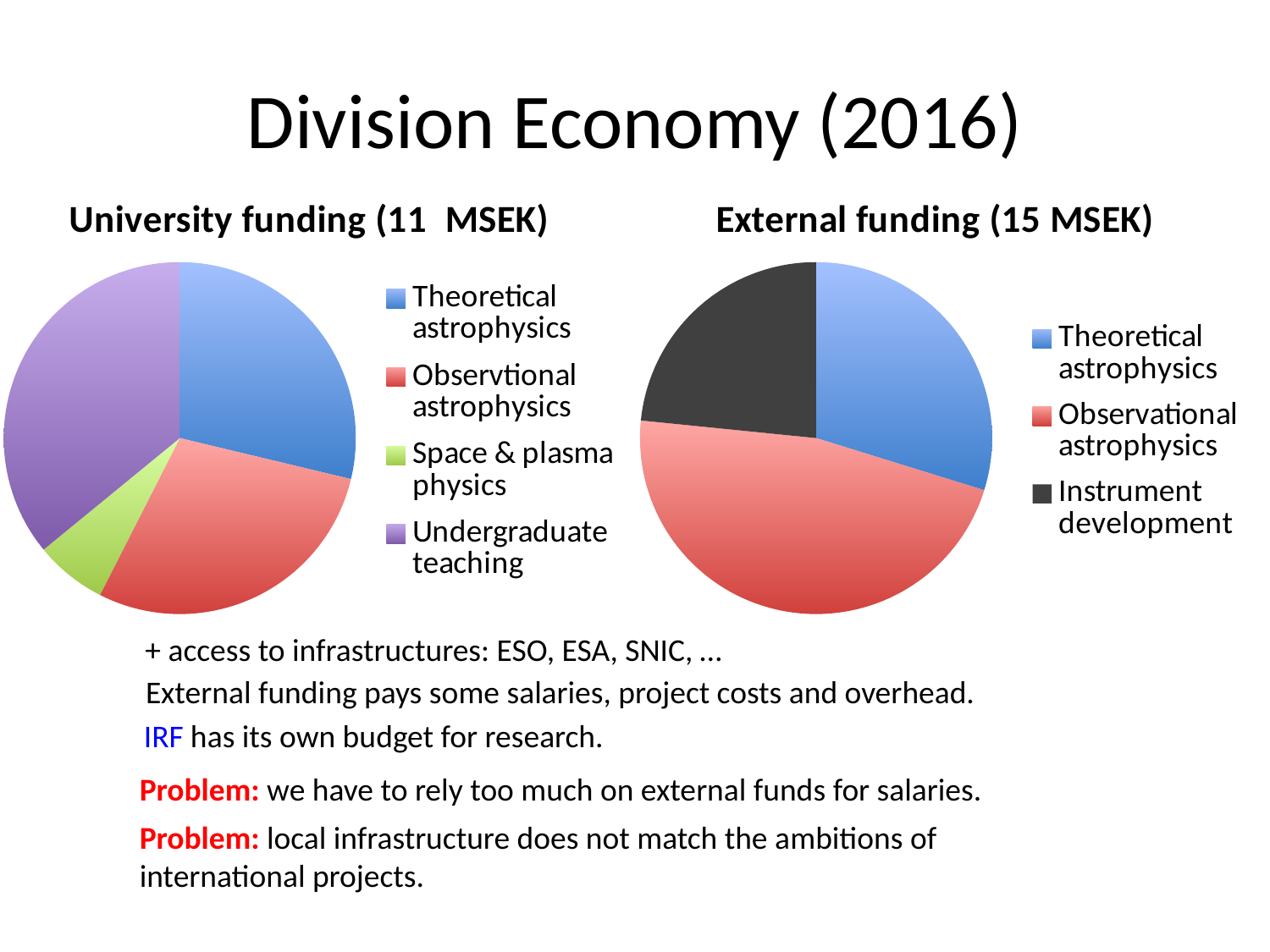

# Division Economy (2016)

### Chart: University funding (11  MSEK)

| Category | Faculty Funding (11  MSEK) |
|---|---|
| Theoretical astrophysics | 4.8 |
| Observtional astrophysics | 4.8 |
| Space & plasma physics | 1.1 |
| Undergraduate teaching | 6.0 |

### Chart:

| Category | External funding (15 MSEK) |
|---|---|
| Theoretical astrophysics | 4.2 |
| Observational astrophysics | 6.6 |
| Instrument development | 3.3 |
+ access to infrastructures: ESO, ESA, SNIC, …
External funding pays some salaries, project costs and overhead.
IRF has its own budget for research.
Problem: we have to rely too much on external funds for salaries.
Problem: local infrastructure does not match the ambitions of international projects.